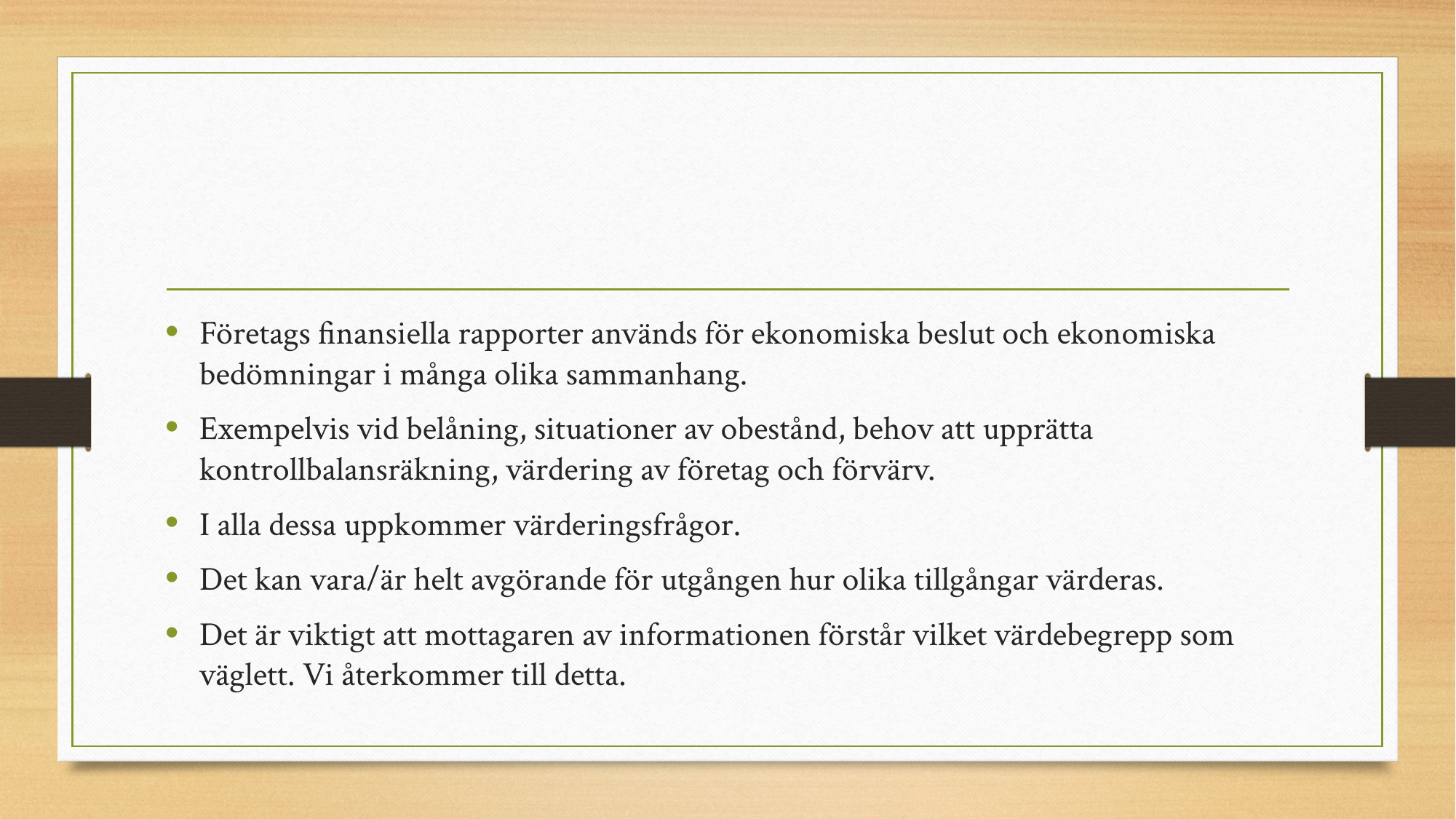

#
Företags finansiella rapporter används för ekonomiska beslut och ekonomiska bedömningar i många olika sammanhang.
Exempelvis vid belåning, situationer av obestånd, behov att upprätta kontrollbalansräkning, värdering av företag och förvärv.
I alla dessa uppkommer värderingsfrågor.
Det kan vara/är helt avgörande för utgången hur olika tillgångar värderas.
Det är viktigt att mottagaren av informationen förstår vilket värdebegrepp som väglett. Vi återkommer till detta.